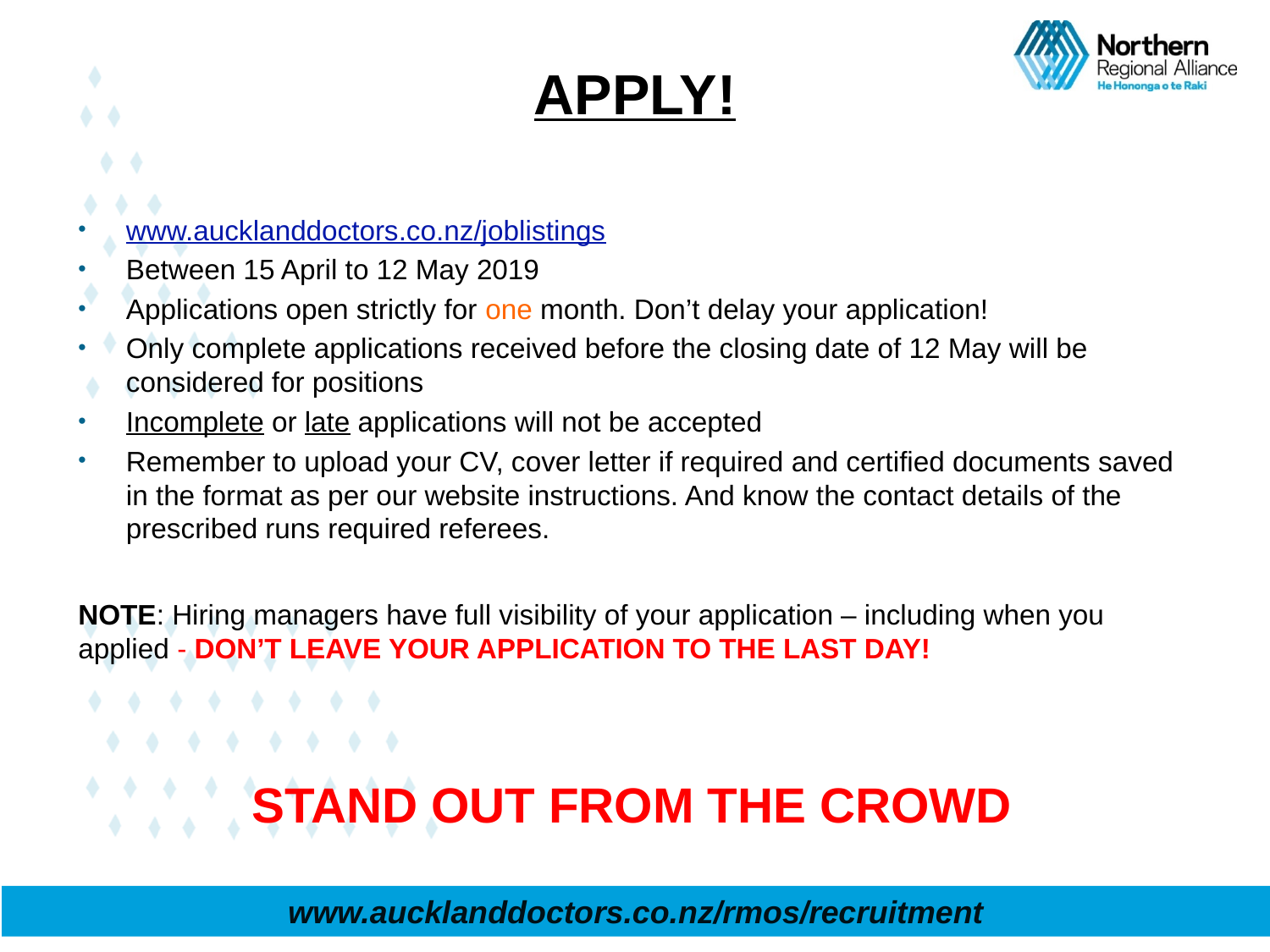

# APPLY!
www.aucklanddoctors.co.nz/joblistings
Between 15 April to 12 May 2019
Applications open strictly for one month. Don’t delay your application!
Only complete applications received before the closing date of 12 May will be considered for positions
Incomplete or late applications will not be accepted
Remember to upload your CV, cover letter if required and certified documents saved in the format as per our website instructions. And know the contact details of the prescribed runs required referees.

NOTE: Hiring managers have full visibility of your application – including when you applied - DON’T LEAVE YOUR APPLICATION TO THE LAST DAY!

STAND OUT FROM THE CROWD

www.aucklanddoctors.co.nz/rmos/recruitment